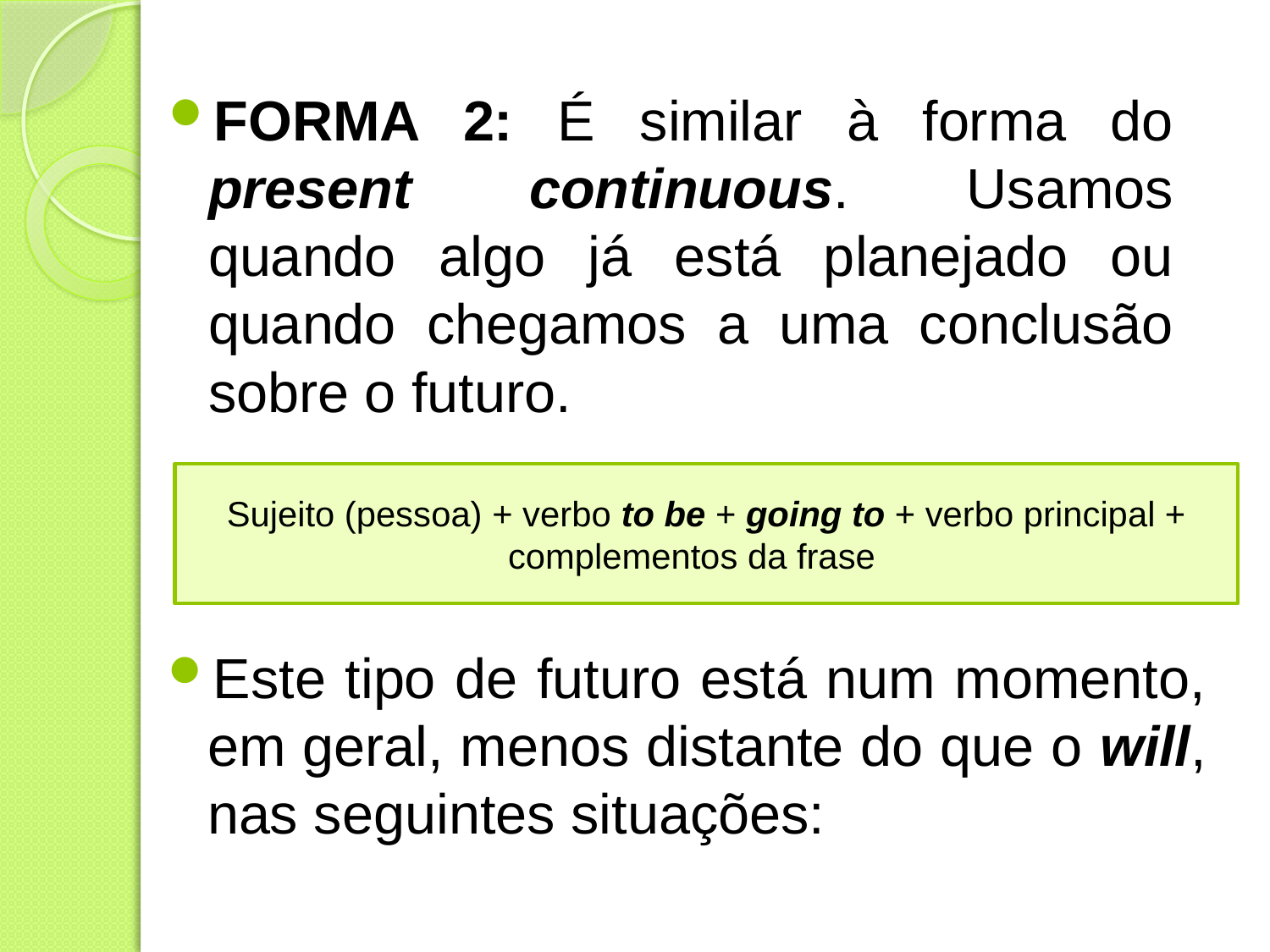

FORMA 2: É similar à forma do present continuous. Usamos quando algo já está planejado ou quando chegamos a uma conclusão sobre o futuro.
Sujeito (pessoa) + verbo to be + going to + verbo principal + complementos da frase
Este tipo de futuro está num momento, em geral, menos distante do que o will, nas seguintes situações: